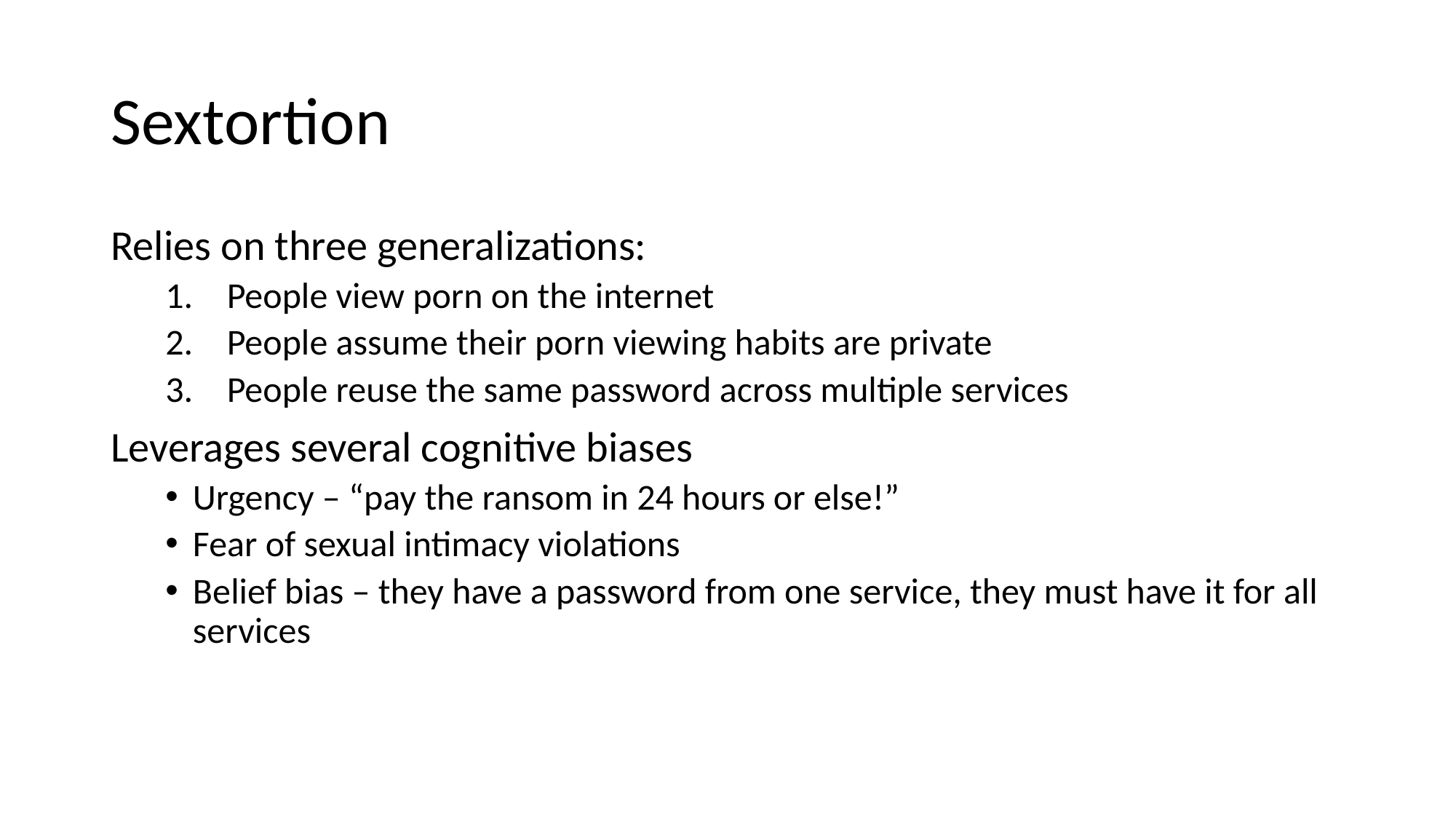

# Sextortion
Relies on three generalizations:
People view porn on the internet
People assume their porn viewing habits are private
People reuse the same password across multiple services
Leverages several cognitive biases
Urgency – “pay the ransom in 24 hours or else!”
Fear of sexual intimacy violations
Belief bias – they have a password from one service, they must have it for all services